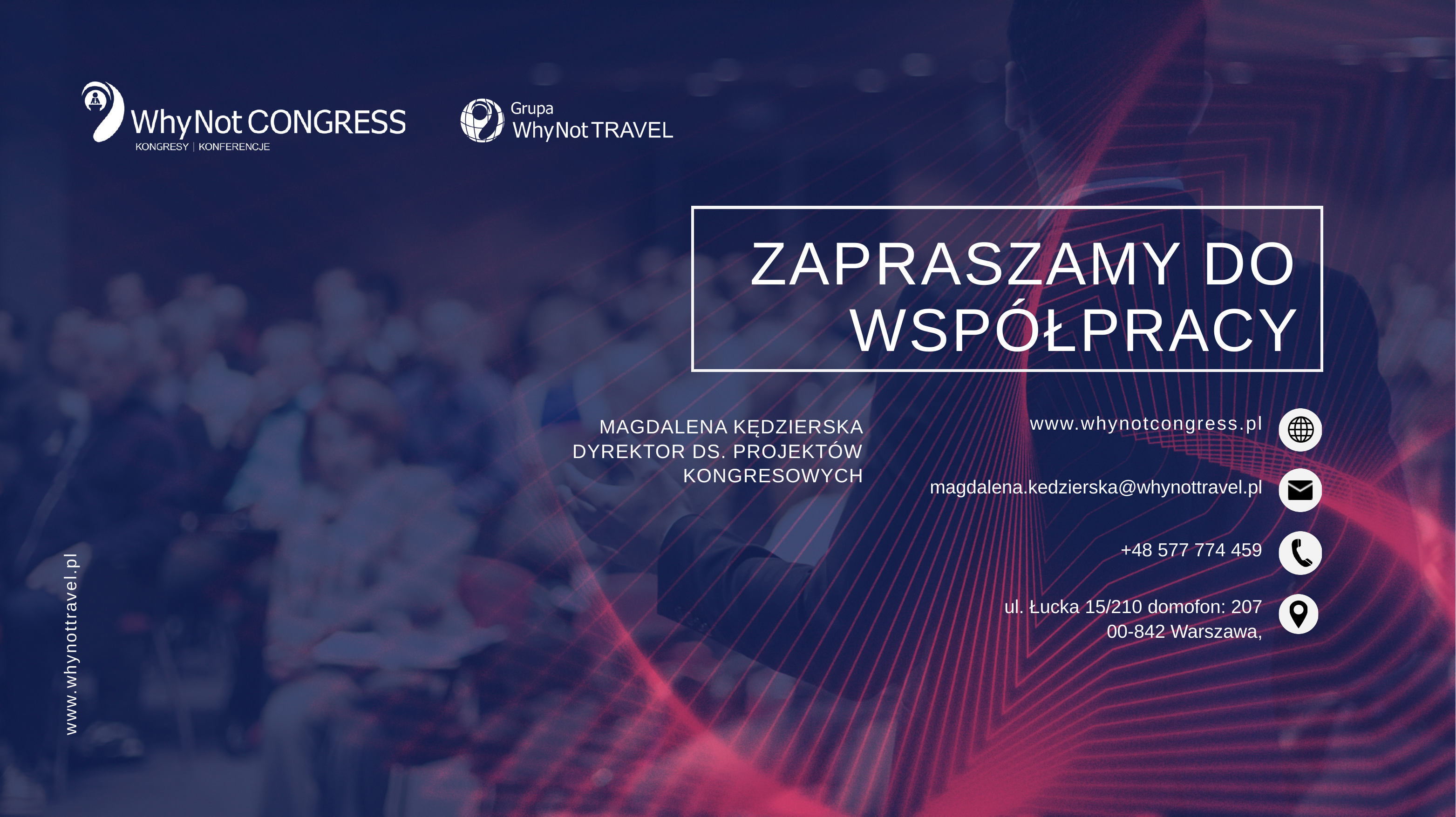

ZAPRASZAMY DO WSPÓŁPRACY

www.whynotcongress.pl
MAGDALENA KĘDZIERSKA
DYREKTOR DS. PROJEKTÓW KONGRESOWYCH

magdalena.kedzierska@whynottravel.pl

+48 577 774 459

www.whynottravel.pl
ul. Łucka 15/210 domofon: 207
00-842 Warszawa,